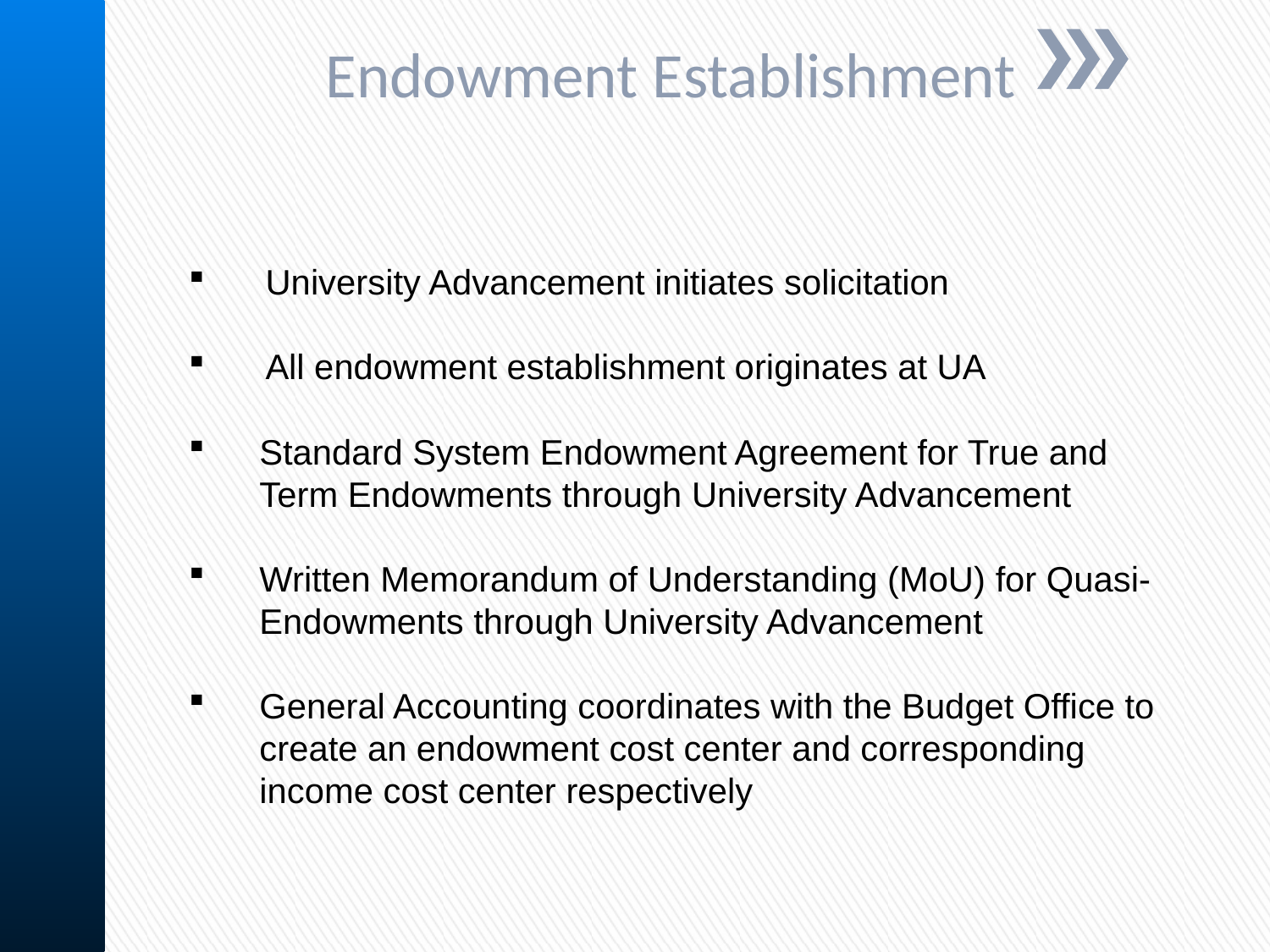

Endowment Establishment

   University Advancement initiates solicitation

   All endowment establishment originates at UA

Standard System Endowment Agreement for True and Term Endowments through University Advancement

Written Memorandum of Understanding (MoU) for Quasi-Endowments through University Advancement

General Accounting coordinates with the Budget Office to create an endowment cost center and corresponding income cost center respectively